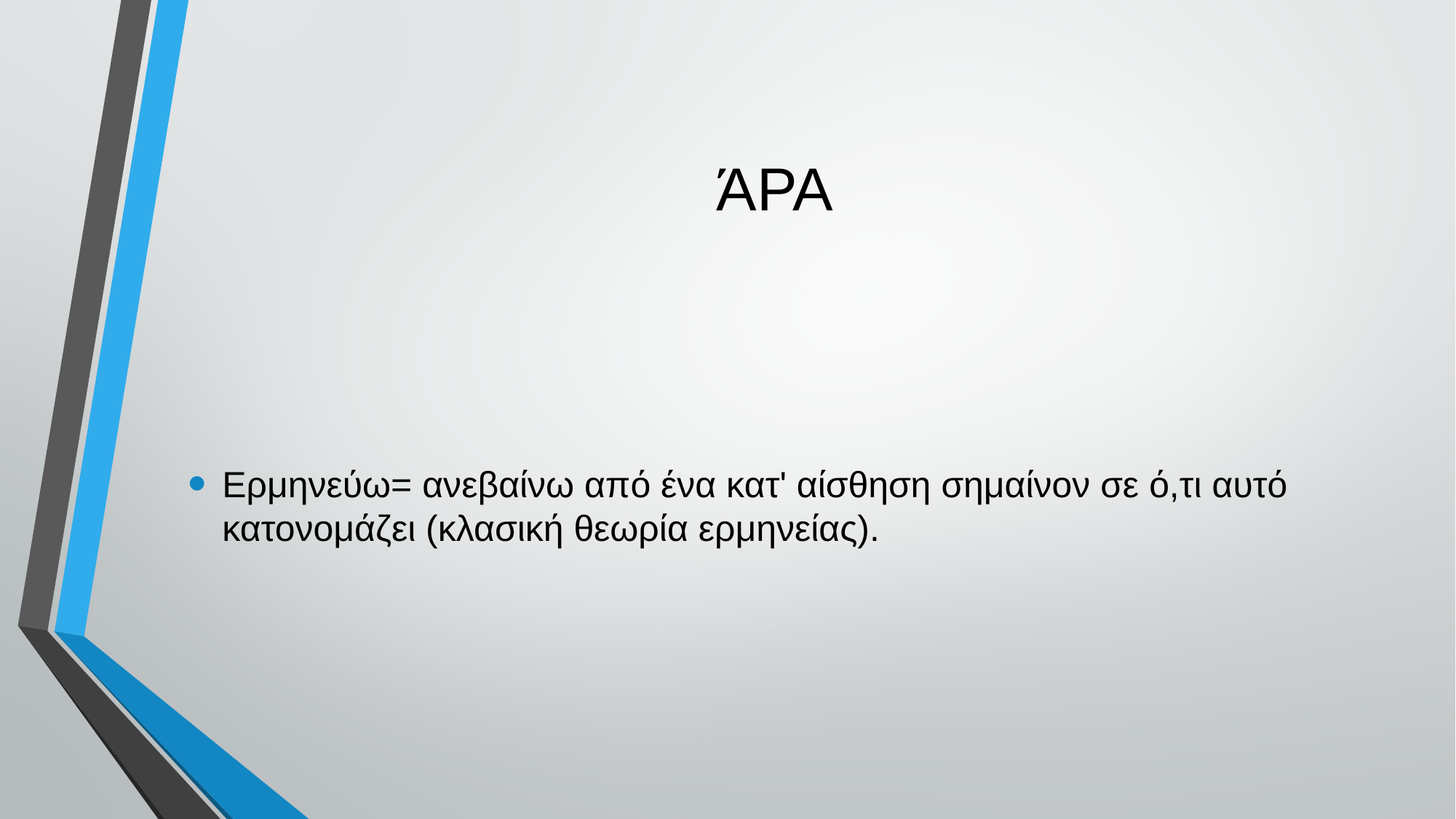

# ΆΡΑ
Ερμηνεύω= ανεβαίνω από ένα κατ' αίσθηση σημαίνον σε ό,τι αυτό κατονομάζει (κλασική θεωρία ερμηνείας).